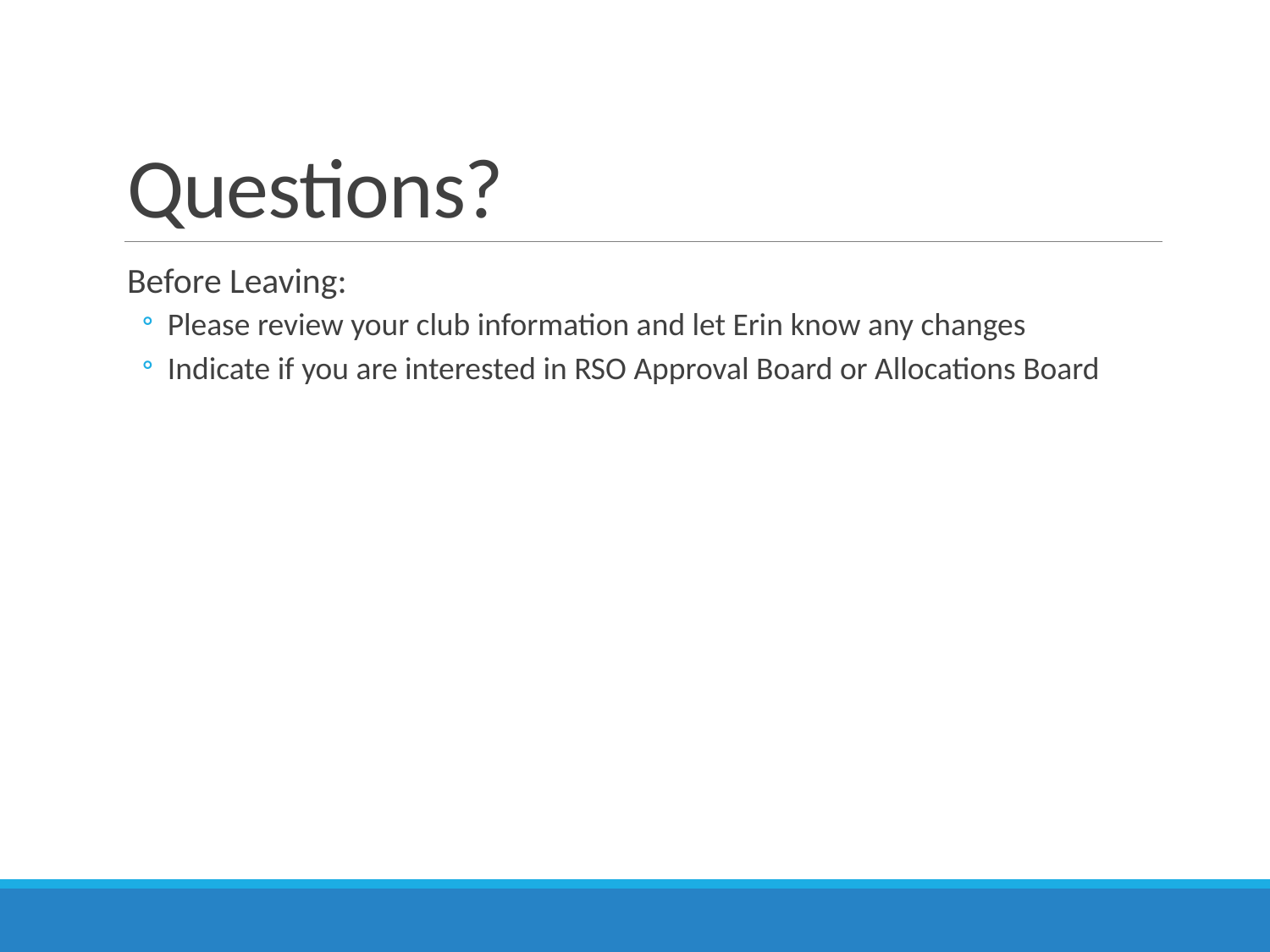

# Questions?
Before Leaving:
Please review your club information and let Erin know any changes
Indicate if you are interested in RSO Approval Board or Allocations Board